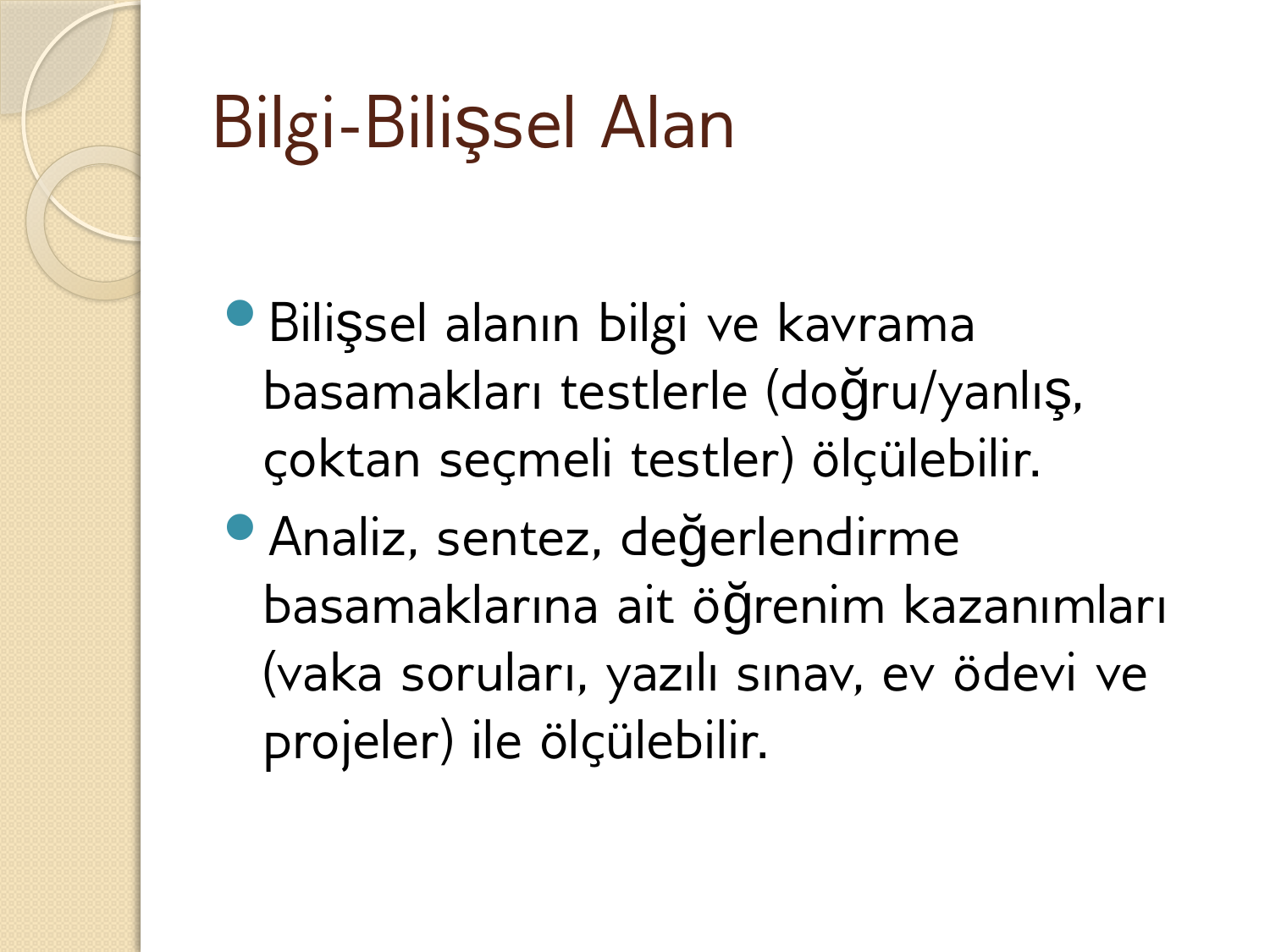

# Bilgi-Bilişsel Alan

Bilişsel alanın bilgi ve kavrama basamakları testlerle (doğru/yanlış, çoktan seçmeli testler) ölçülebilir.
Analiz, sentez, değerlendirme basamaklarına ait öğrenim kazanımları (vaka soruları, yazılı sınav, ev ödevi ve projeler) ile ölçülebilir.